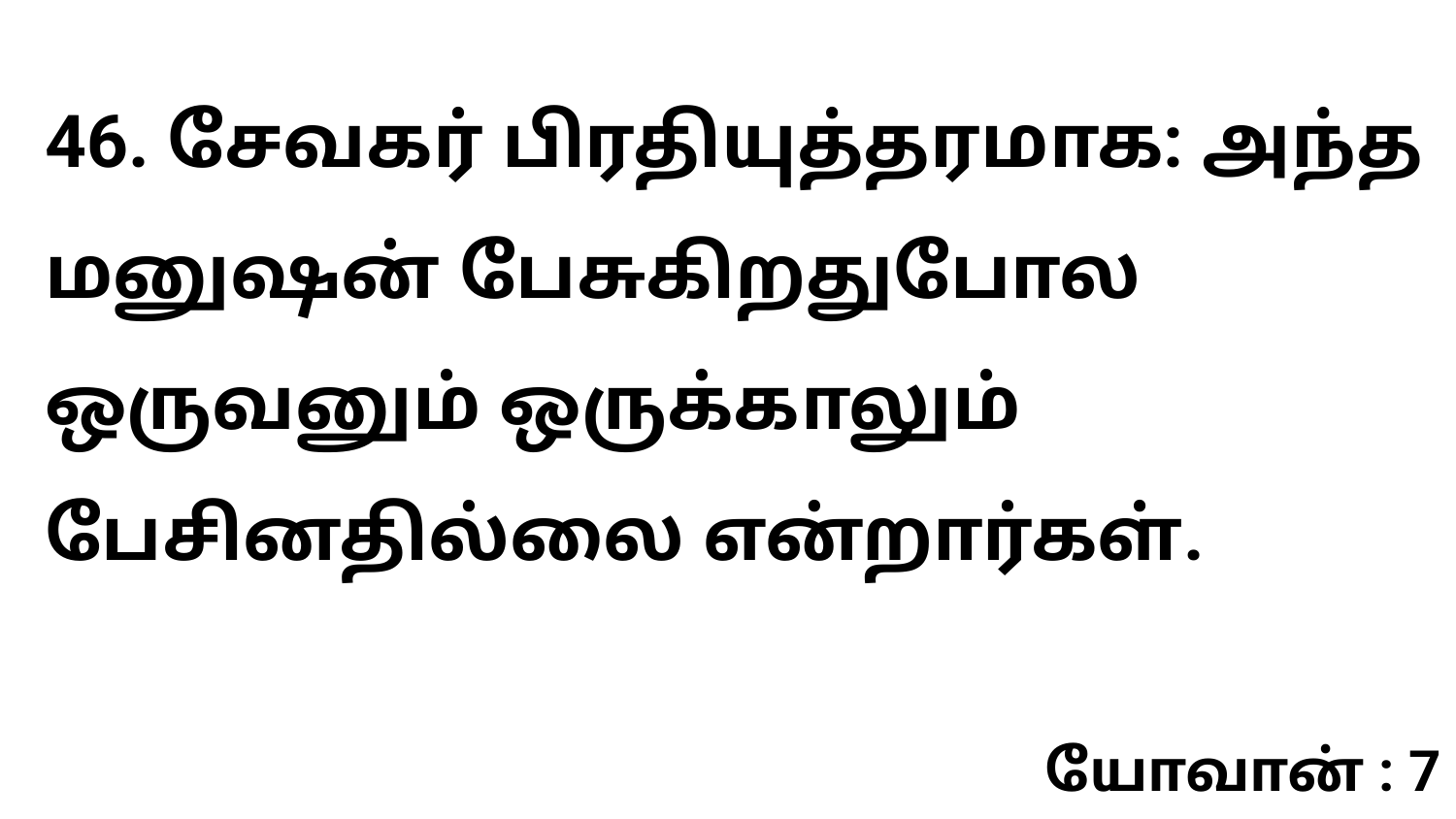

46. சேவகர் பிரதியுத்தரமாக: அந்த மனுஷன் பேசுகிறதுபோல ஒருவனும் ஒருக்காலும் பேசினதில்லை என்றார்கள்.
யோவான் : 7